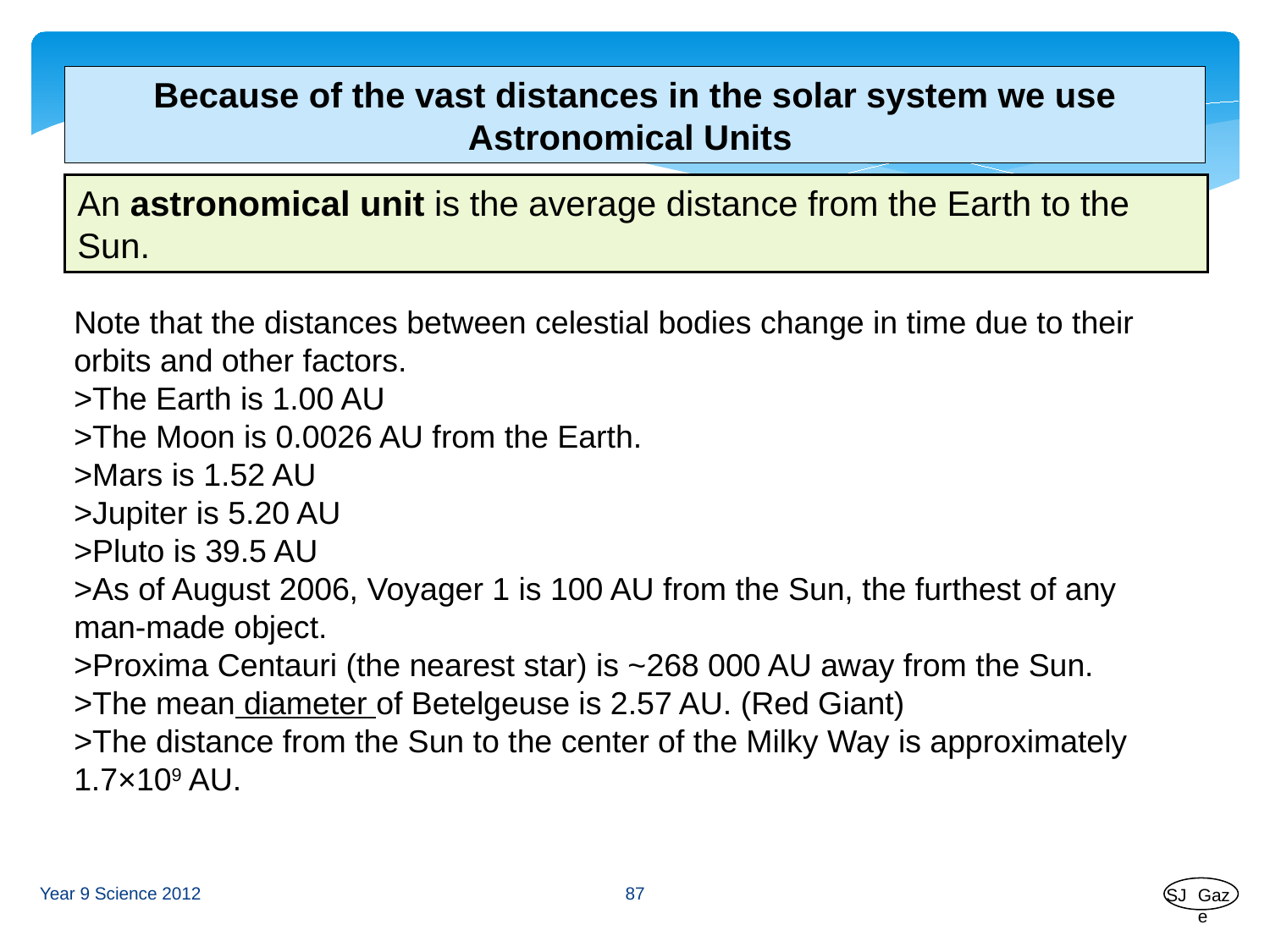

Because of the vast distances in the solar system we use Astronomical Units
An astronomical unit is the average distance from the Earth to the Sun.
Note that the distances between celestial bodies change in time due to their orbits and other factors.
>The Earth is 1.00 AU
>The Moon is 0.0026 AU from the Earth.
>Mars is 1.52 AU
>Jupiter is 5.20 AU
>Pluto is 39.5 AU
>As of August 2006, Voyager 1 is 100 AU from the Sun, the furthest of any man-made object.
>Proxima Centauri (the nearest star) is ~268 000 AU away from the Sun.
>The mean diameter of Betelgeuse is 2.57 AU. (Red Giant)
>The distance from the Sun to the center of the Milky Way is approximately 1.7×109 AU.
87
Year 9 Science 2012
SJ

Gaze